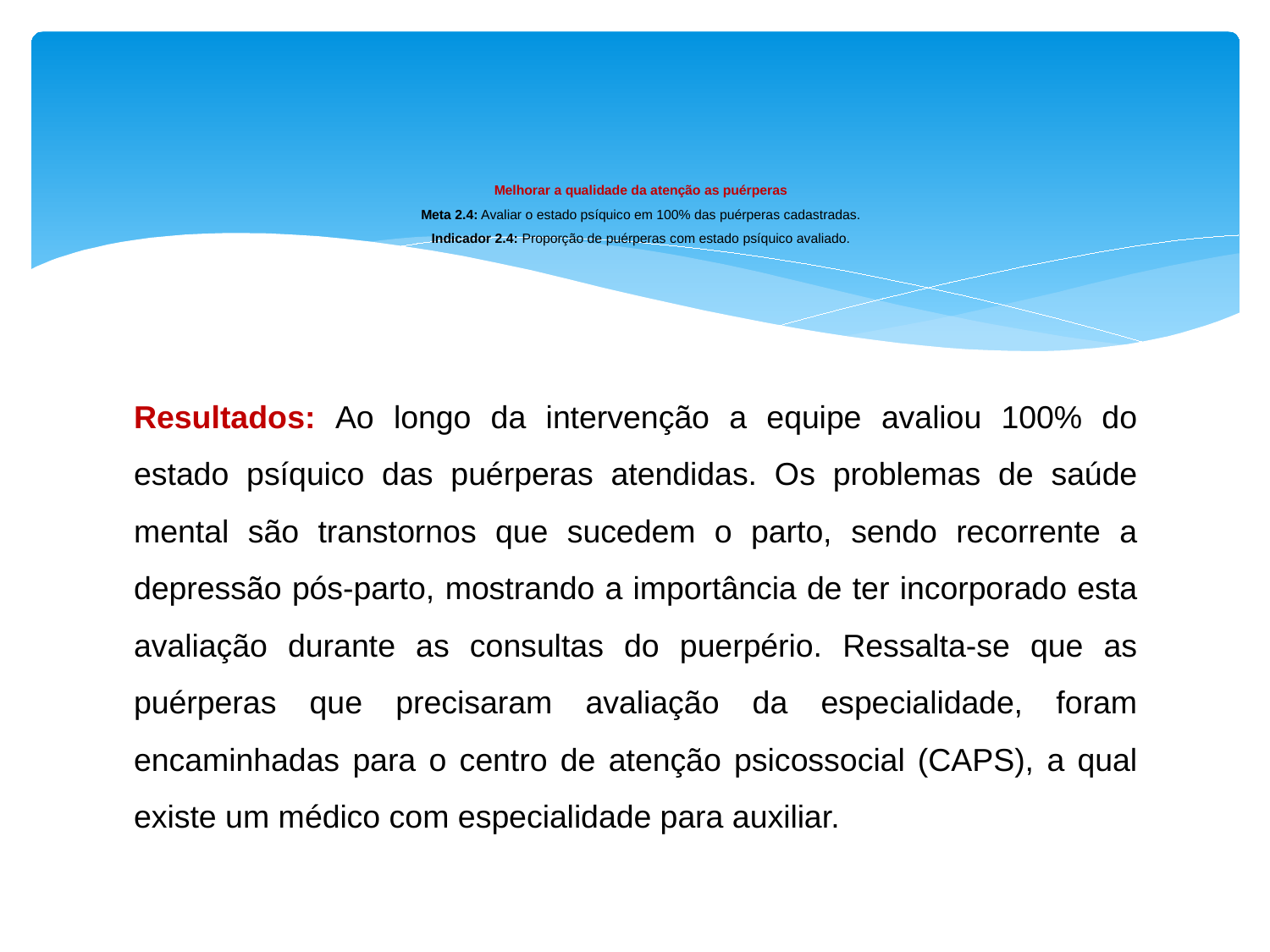

# Melhorar a qualidade da atenção as puérperas Meta 2.4: Avaliar o estado psíquico em 100% das puérperas cadastradas. Indicador 2.4: Proporção de puérperas com estado psíquico avaliado.
Resultados: Ao longo da intervenção a equipe avaliou 100% do estado psíquico das puérperas atendidas. Os problemas de saúde mental são transtornos que sucedem o parto, sendo recorrente a depressão pós-parto, mostrando a importância de ter incorporado esta avaliação durante as consultas do puerpério. Ressalta-se que as puérperas que precisaram avaliação da especialidade, foram encaminhadas para o centro de atenção psicossocial (CAPS), a qual existe um médico com especialidade para auxiliar.